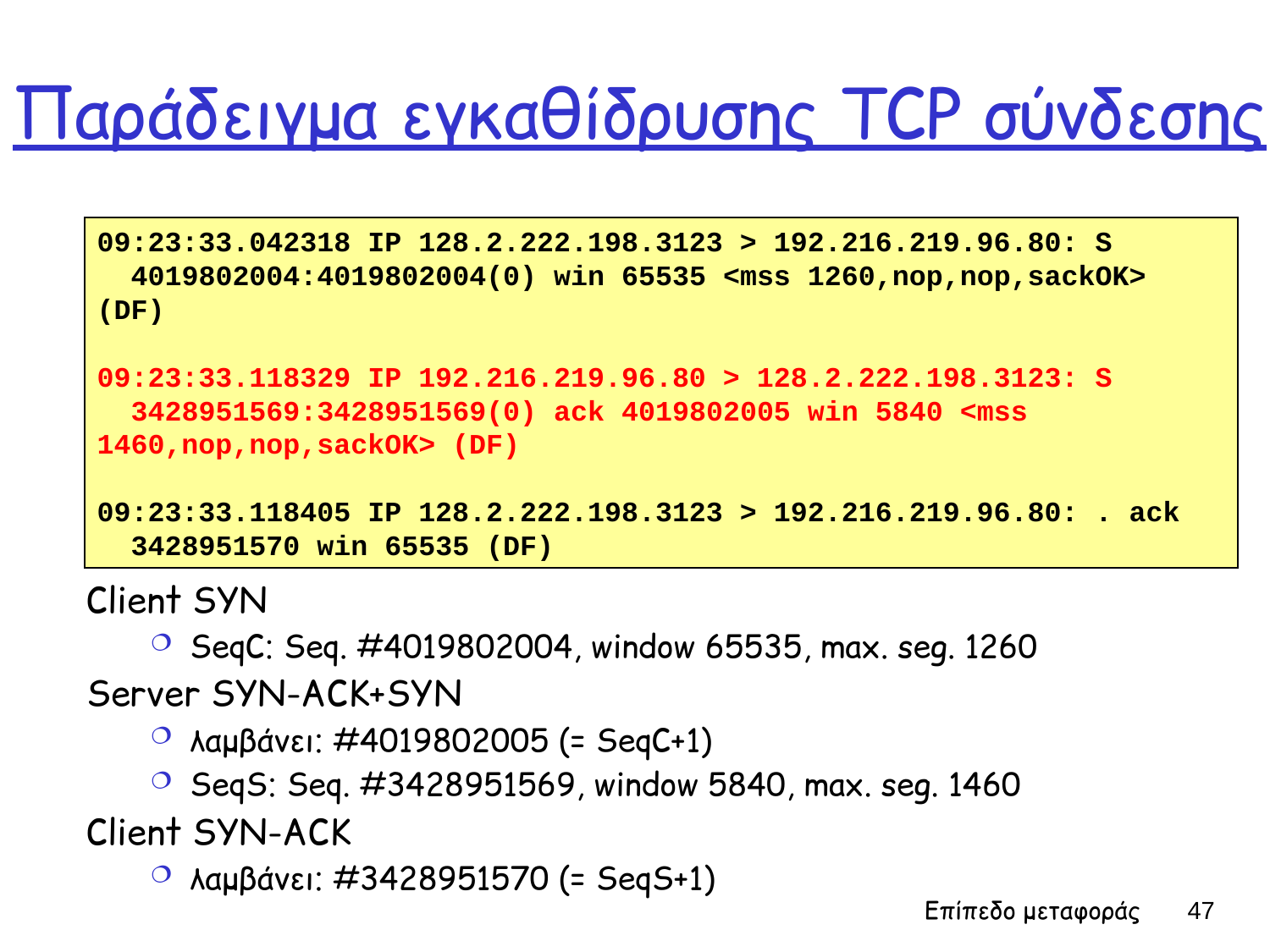

# Παράδειγμα εγκαθίδρυσης TCP σύνδεσης
09:23:33.042318 IP 128.2.222.198.3123 > 192.216.219.96.80: S
  4019802004:4019802004(0) win 65535 <mss 1260,nop,nop,sackOK> (DF)

09:23:33.118329 IP 192.216.219.96.80 > 128.2.222.198.3123: S
  3428951569:3428951569(0) ack 4019802005 win 5840 <mss 1460,nop,nop,sackOK> (DF)

09:23:33.118405 IP 128.2.222.198.3123 > 192.216.219.96.80: . ack
  3428951570 win 65535 (DF)
Client SYN
SeqC: Seq. #4019802004, window 65535, max. seg. 1260
Server SYN-ACK+SYN
λαμβάνει: #4019802005 (= SeqC+1)
SeqS: Seq. #3428951569, window 5840, max. seg. 1460
Client SYN-ACK
λαμβάνει: #3428951570 (= SeqS+1)
Επίπεδο μεταφοράς
47